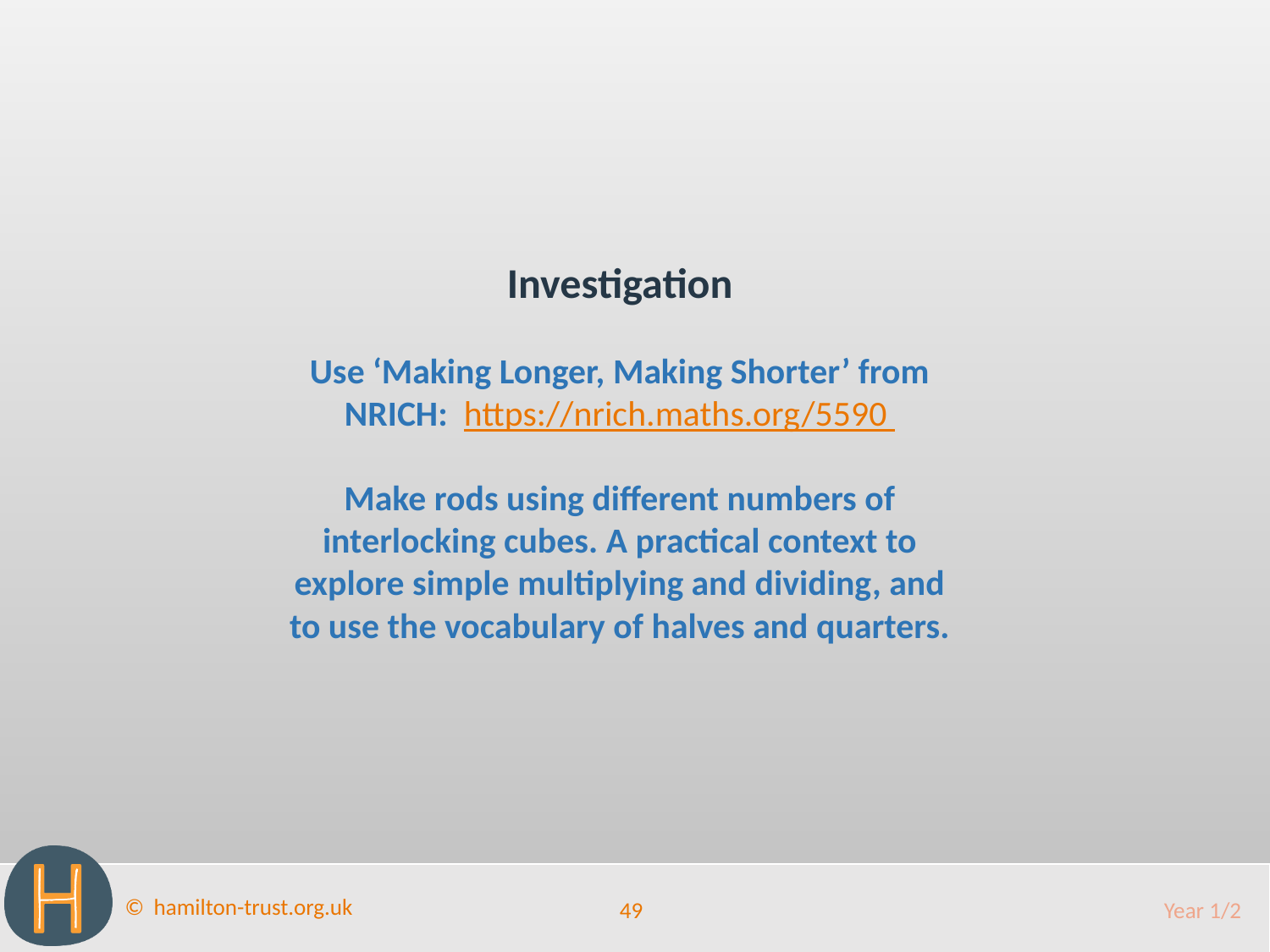

Investigation

Use ‘Making Longer, Making Shorter’ from NRICH:  https://nrich.maths.org/5590

Make rods using different numbers of interlocking cubes. A practical context to explore simple multiplying and dividing, and to use the vocabulary of halves and quarters.
49
Year 1/2